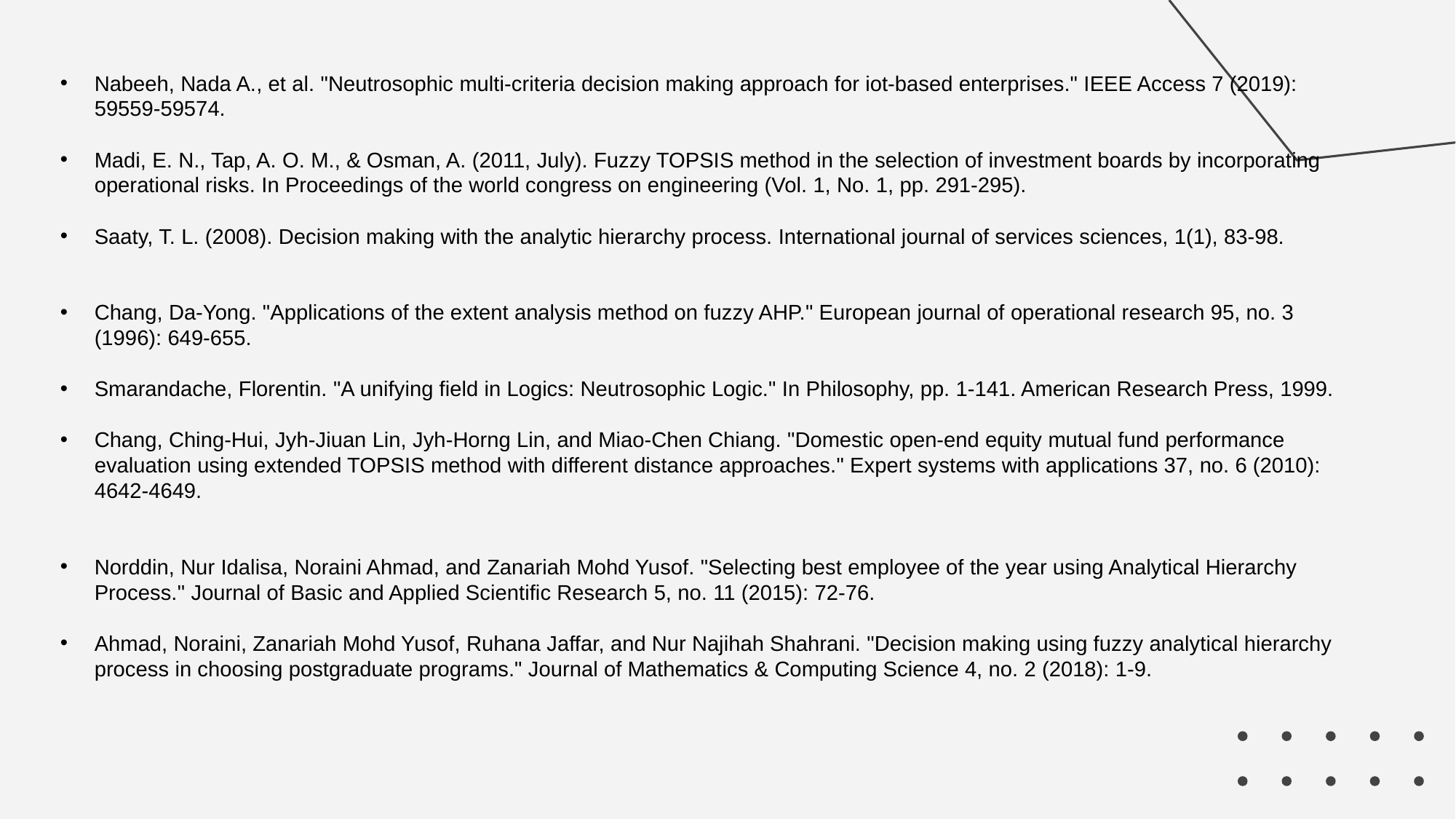

Nabeeh, Nada A., et al. "Neutrosophic multi-criteria decision making approach for iot-based enterprises." IEEE Access 7 (2019): 59559-59574.

Madi, E. N., Tap, A. O. M., & Osman, A. (2011, July). Fuzzy TOPSIS method in the selection of investment boards by incorporating operational risks. In Proceedings of the world congress on engineering (Vol. 1, No. 1, pp. 291-295).

Saaty, T. L. (2008). Decision making with the analytic hierarchy process. International journal of services sciences, 1(1), 83-98.

Chang, Da-Yong. "Applications of the extent analysis method on fuzzy AHP." European journal of operational research 95, no. 3 (1996): 649-655.

Smarandache, Florentin. "A unifying field in Logics: Neutrosophic Logic." In Philosophy, pp. 1-141. American Research Press, 1999.

Chang, Ching-Hui, Jyh-Jiuan Lin, Jyh-Horng Lin, and Miao-Chen Chiang. "Domestic open-end equity mutual fund performance evaluation using extended TOPSIS method with different distance approaches." Expert systems with applications 37, no. 6 (2010): 4642-4649.

Norddin, Nur Idalisa, Noraini Ahmad, and Zanariah Mohd Yusof. "Selecting best employee of the year using Analytical Hierarchy Process." Journal of Basic and Applied Scientific Research 5, no. 11 (2015): 72-76.

Ahmad, Noraini, Zanariah Mohd Yusof, Ruhana Jaffar, and Nur Najihah Shahrani. "Decision making using fuzzy analytical hierarchy process in choosing postgraduate programs." Journal of Mathematics & Computing Science 4, no. 2 (2018): 1-9.